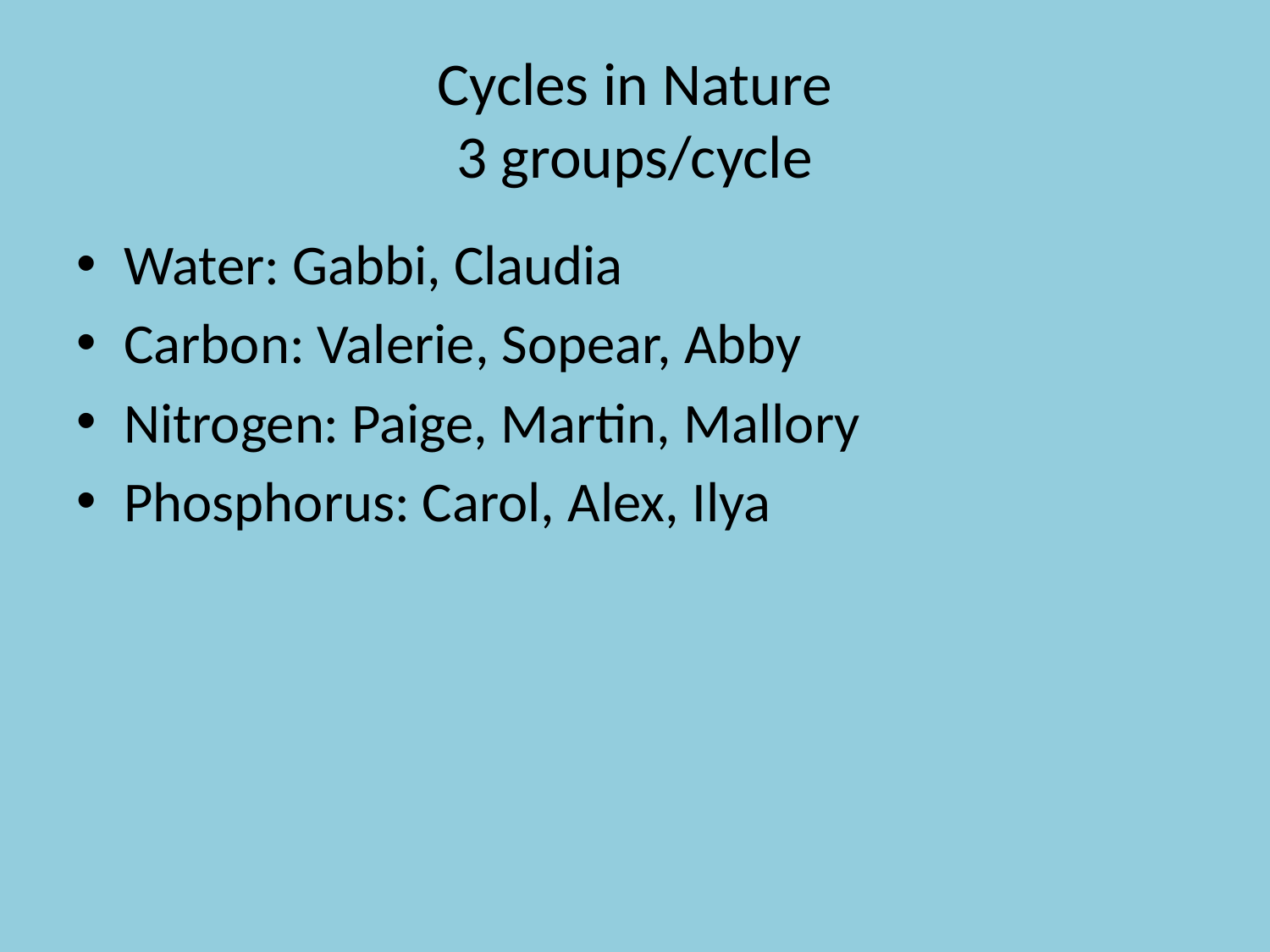

# Cycles in Nature 3 groups/cycle
Water: Gabbi, Claudia
Carbon: Valerie, Sopear, Abby
Nitrogen: Paige, Martin, Mallory
Phosphorus: Carol, Alex, Ilya